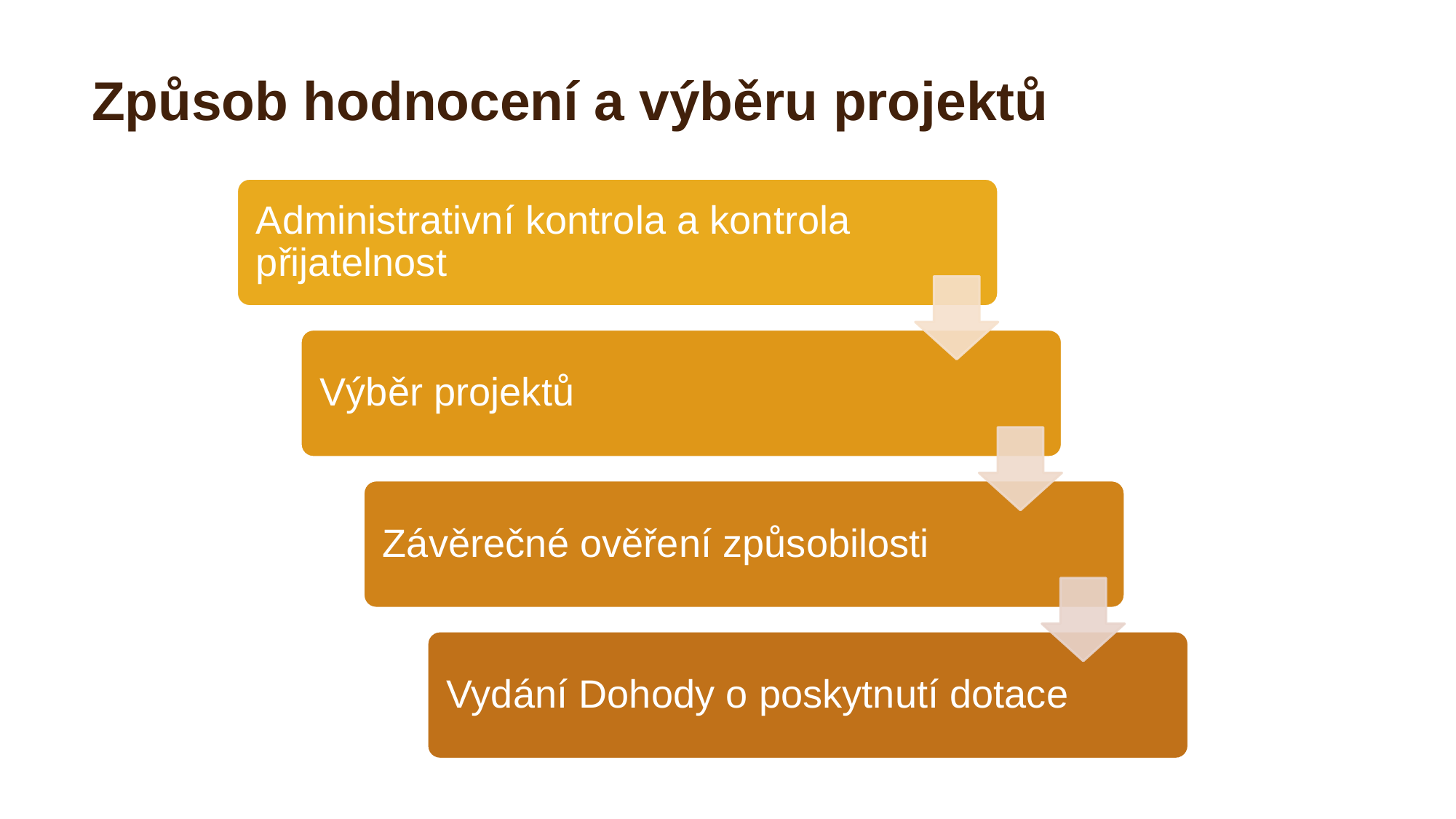

# Způsob hodnocení a výběru projektů
Administrativní kontrola a kontrola přijatelnost
Výběr projektů
Závěrečné ověření způsobilosti
Vydání Dohody o poskytnutí dotace